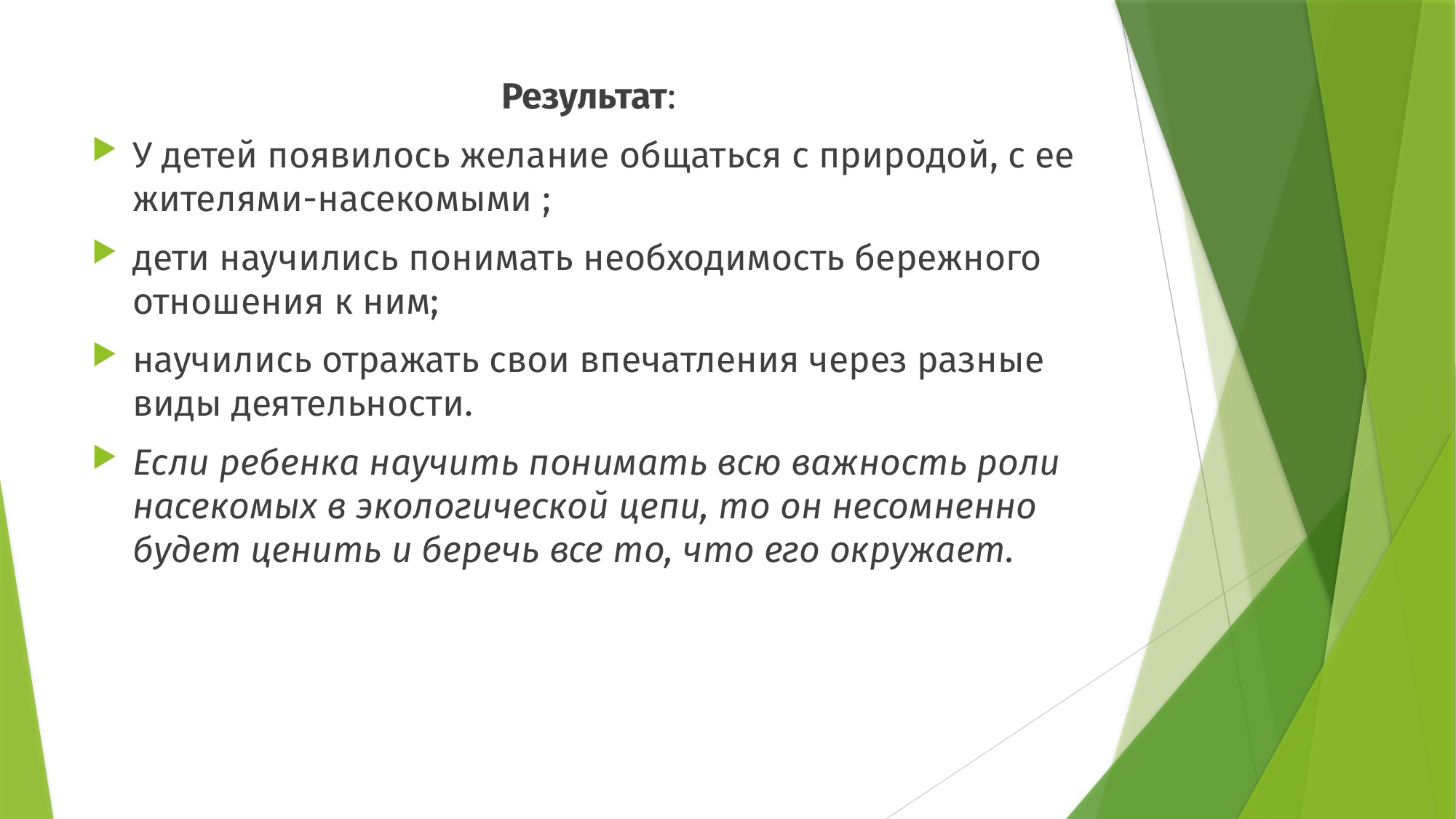

Результат:
У детей появилось желание общаться с природой, с ее жителями-насекомыми ;
дети научились понимать необходимость бережного отношения к ним;
научились отражать свои впечатления через разные виды деятельности.
Если ребенка научить понимать всю важность роли насекомых в экологической цепи, то он несомненно будет ценить и беречь все то, что его окружает.